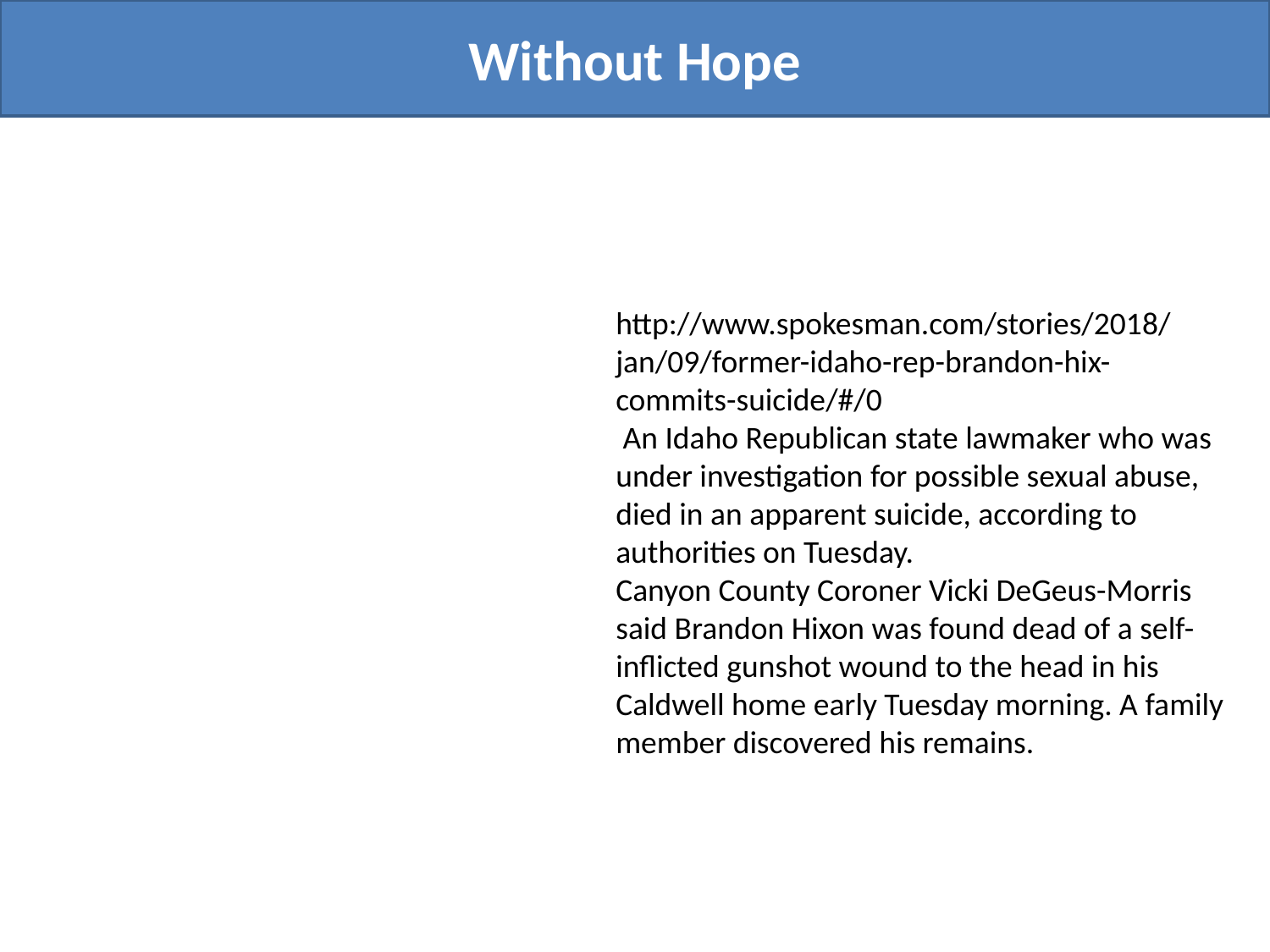

Without Hope
http://www.spokesman.com/stories/2018/jan/09/former-idaho-rep-brandon-hix-commits-suicide/#/0
 An Idaho Republican state lawmaker who was under investigation for possible sexual abuse, died in an apparent suicide, according to authorities on Tuesday.
Canyon County Coroner Vicki DeGeus-Morris said Brandon Hixon was found dead of a self-inflicted gunshot wound to the head in his Caldwell home early Tuesday morning. A family member discovered his remains.